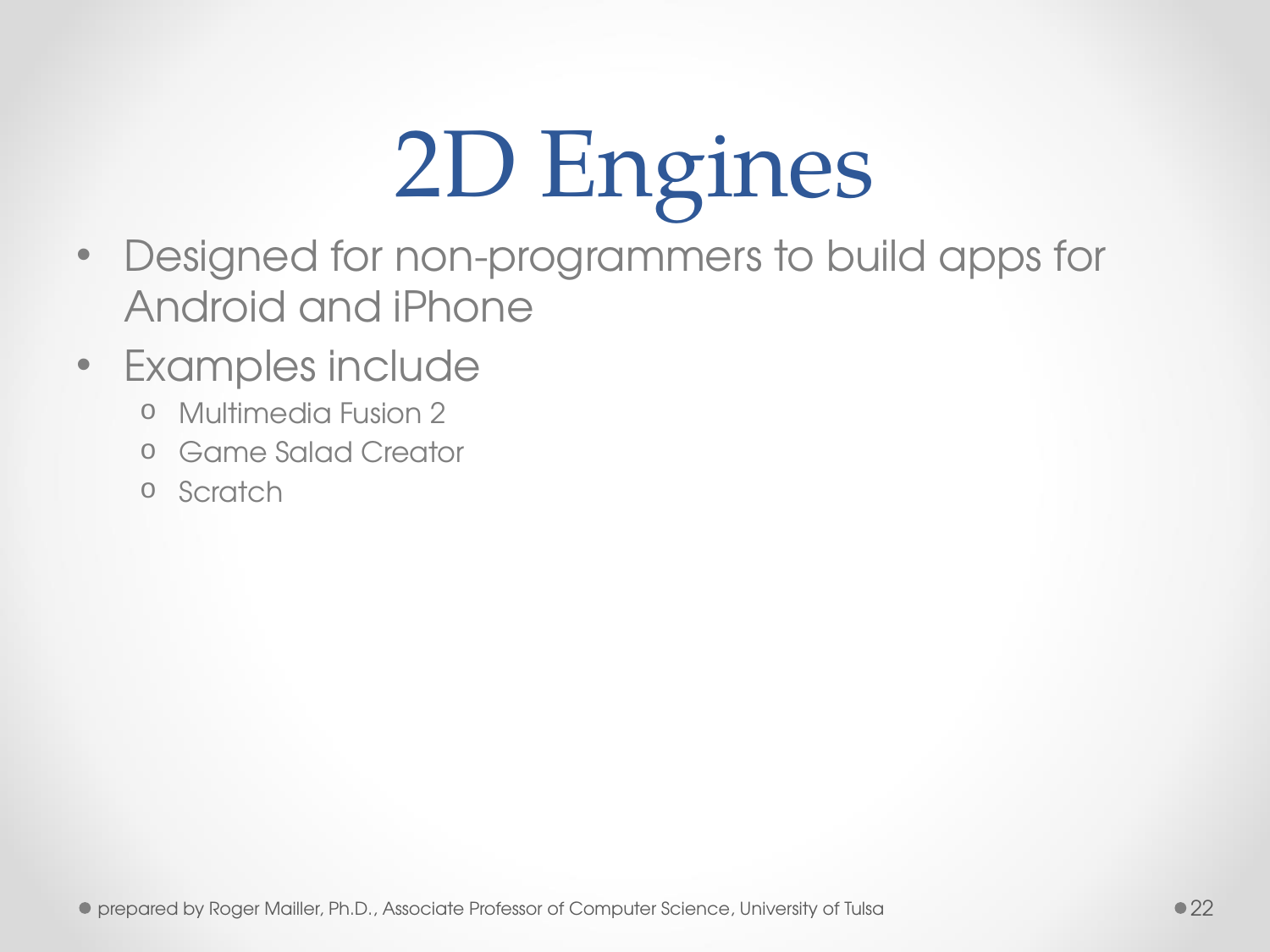

# 2D Engines
Designed for non-programmers to build apps for Android and iPhone
Examples include
Multimedia Fusion 2
Game Salad Creator
Scratch
prepared by Roger Mailler, Ph.D., Associate Professor of Computer Science, University of Tulsa
22